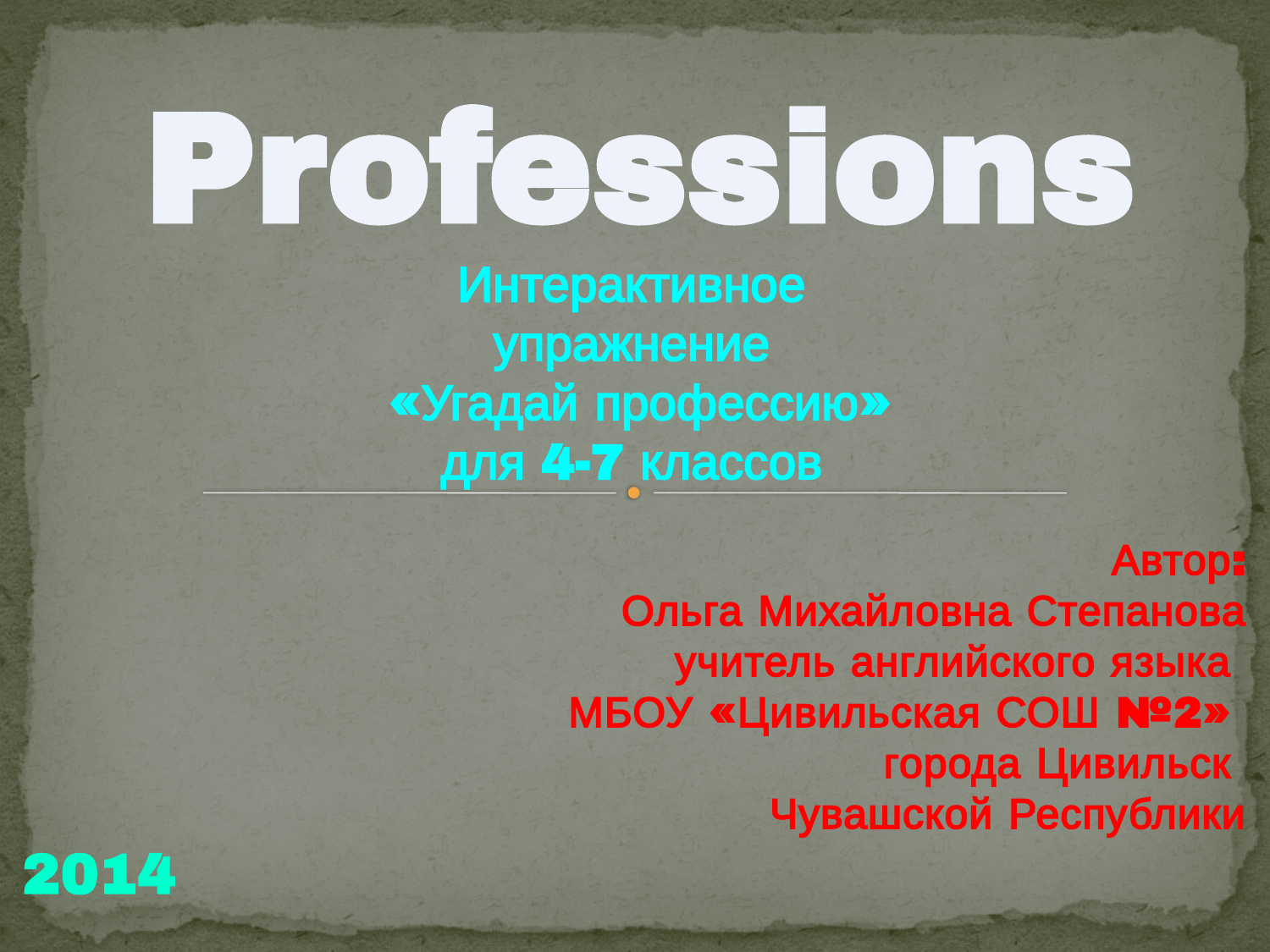

Professions
Интерактивное
упражнение
«Угадай профессию»
для 4-7 классов
Автор:
Ольга Михайловна Степанова
учитель английского языка
МБОУ «Цивильская СОШ №2»
города Цивильск
Чувашской Республики
2014